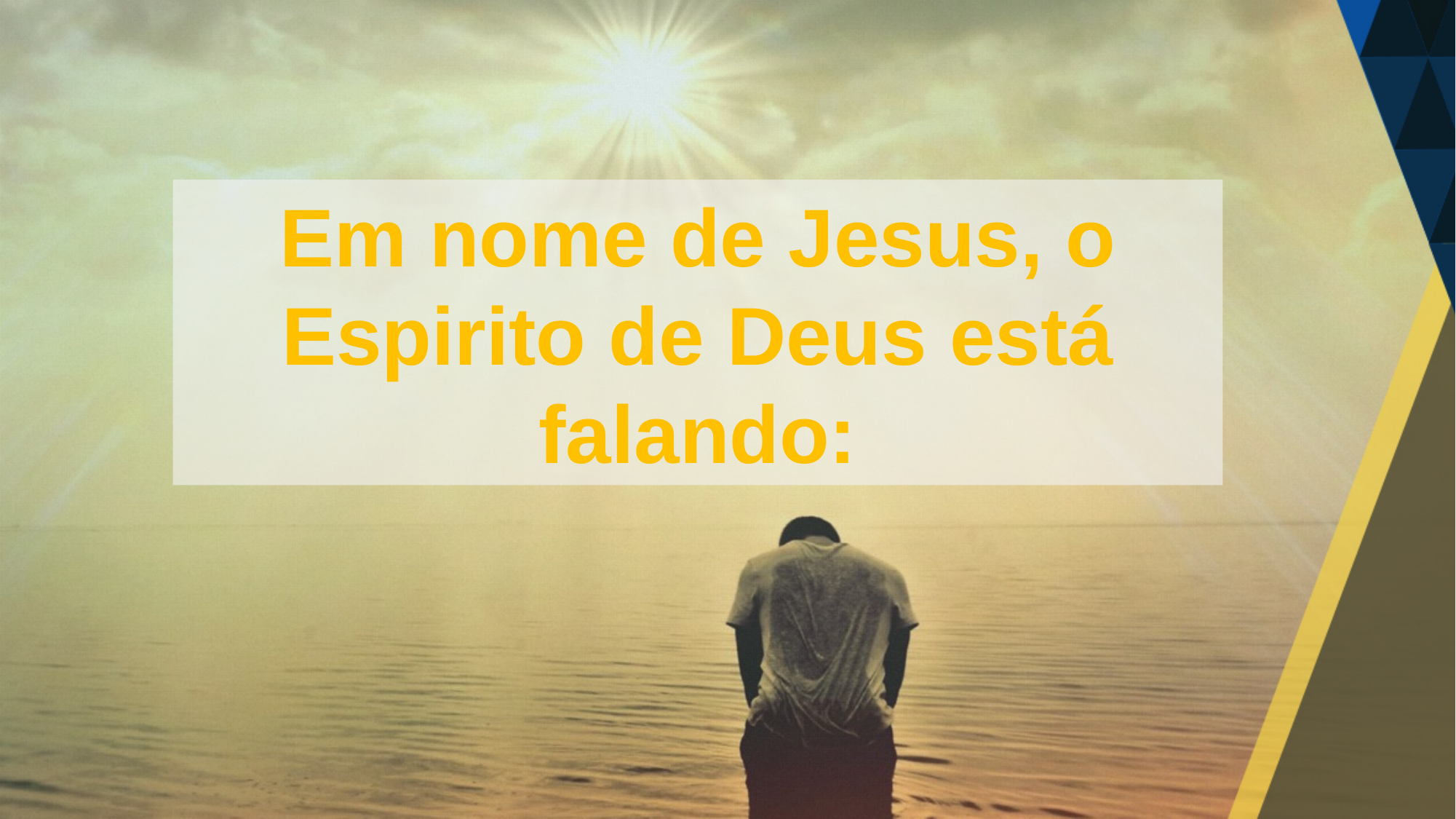

Em nome de Jesus, o Espirito de Deus está falando: